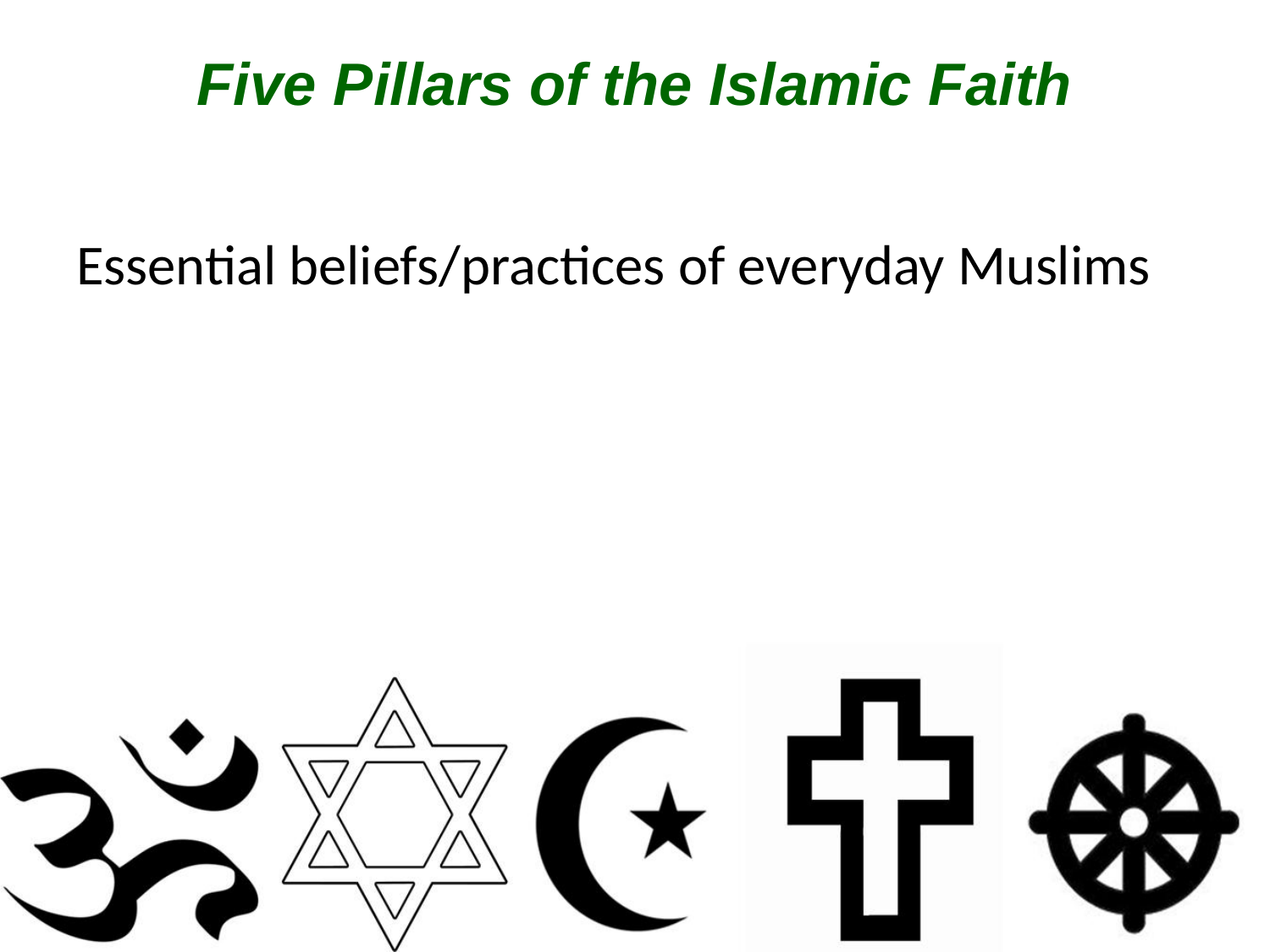

# Five Pillars of the Islamic Faith
Essential beliefs/practices of everyday Muslims